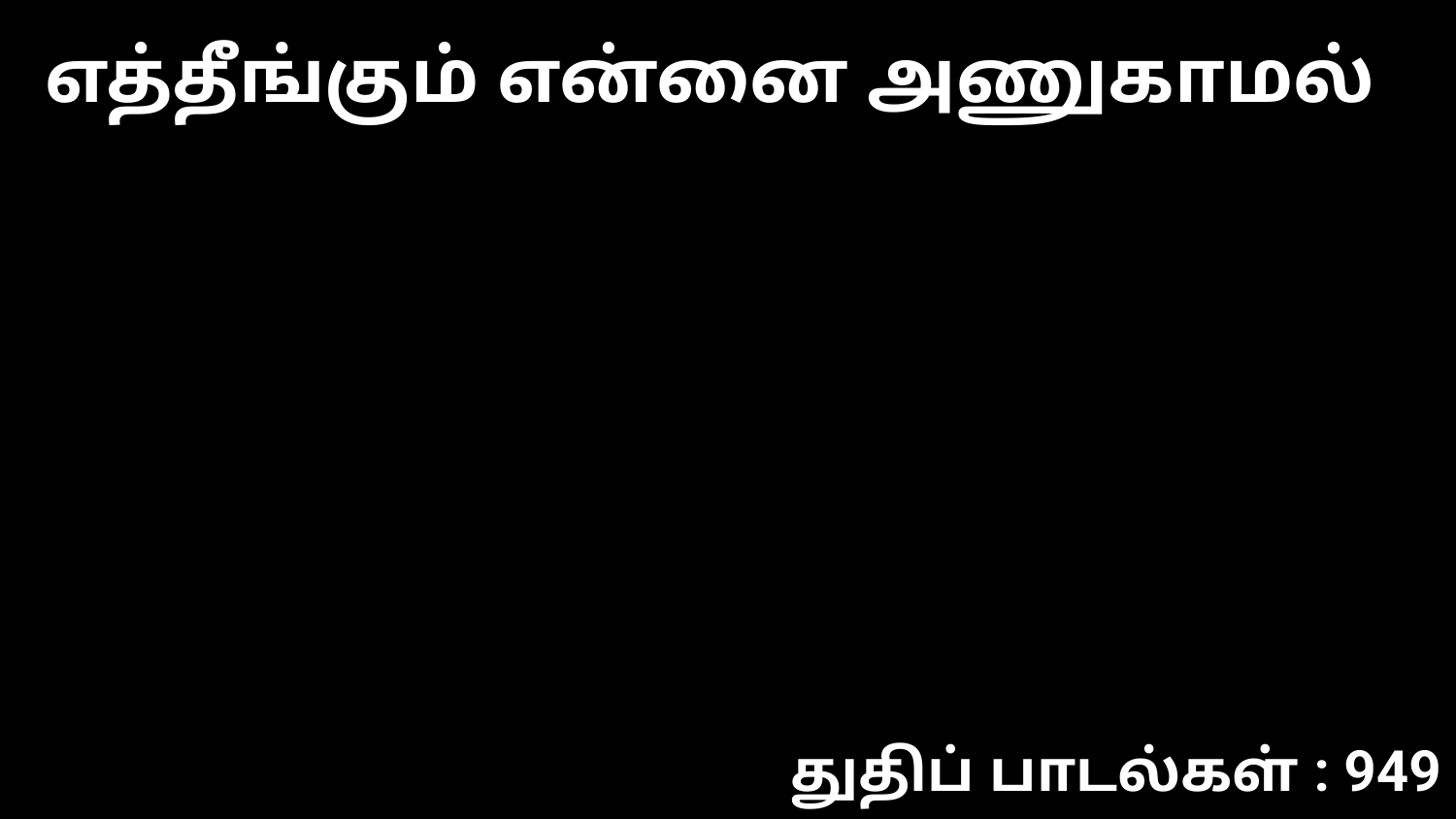

எத்தீங்கும் என்னை அணுகாமல்
துதிப் பாடல்கள் : 949